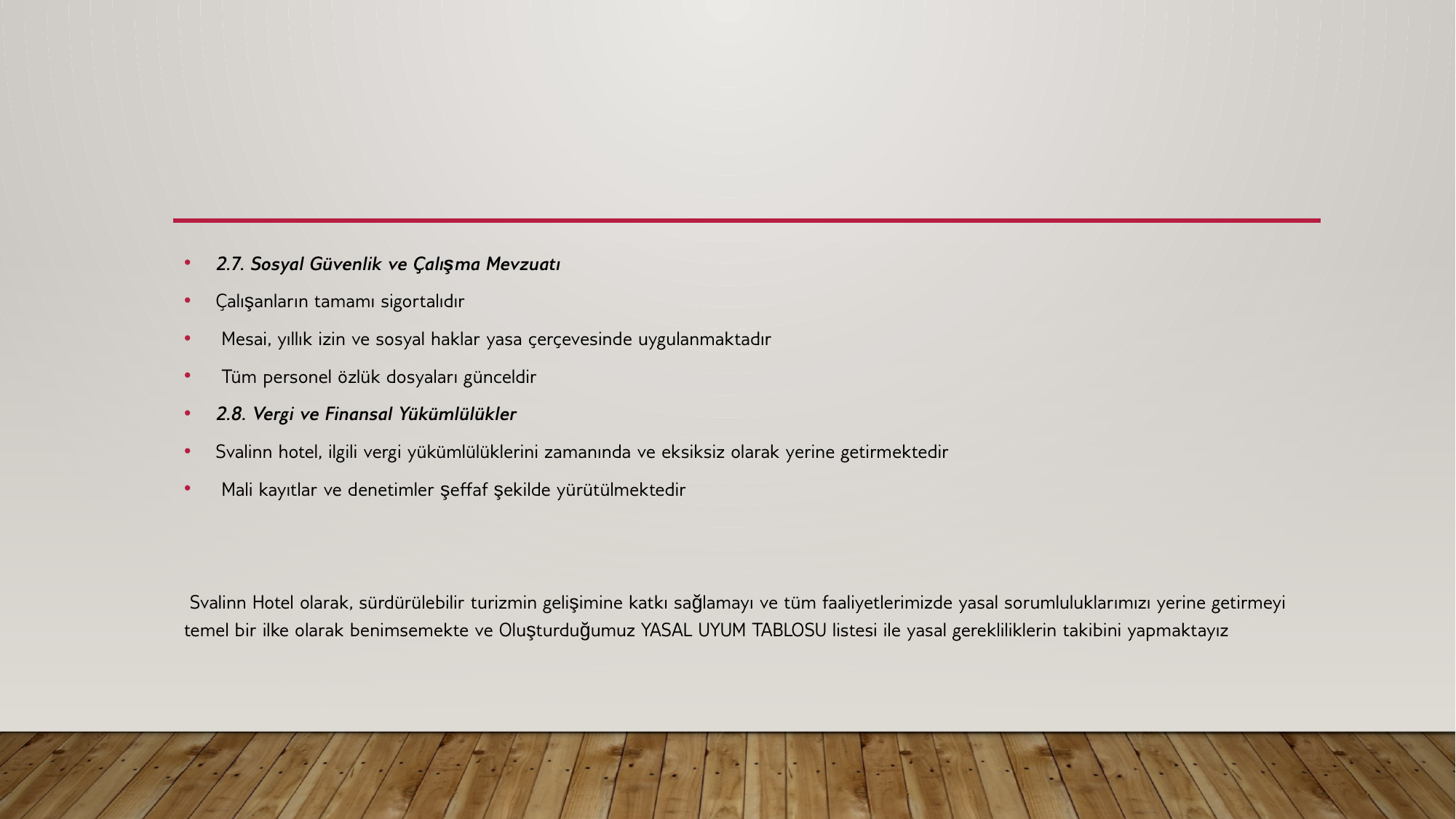

#
2.7. Sosyal Güvenlik ve Çalışma Mevzuatı
Çalışanların tamamı sigortalıdır
 Mesai, yıllık izin ve sosyal haklar yasa çerçevesinde uygulanmaktadır
 Tüm personel özlük dosyaları günceldir
2.8. Vergi ve Finansal Yükümlülükler
Svalinn hotel, ilgili vergi yükümlülüklerini zamanında ve eksiksiz olarak yerine getirmektedir
 Mali kayıtlar ve denetimler şeffaf şekilde yürütülmektedir

 Svalinn Hotel olarak, sürdürülebilir turizmin gelişimine katkı sağlamayı ve tüm faaliyetlerimizde yasal sorumluluklarımızı yerine getirmeyi temel bir ilke olarak benimsemekte ve Oluşturduğumuz YASAL UYUM TABLOSU listesi ile yasal gerekliliklerin takibini yapmaktayız